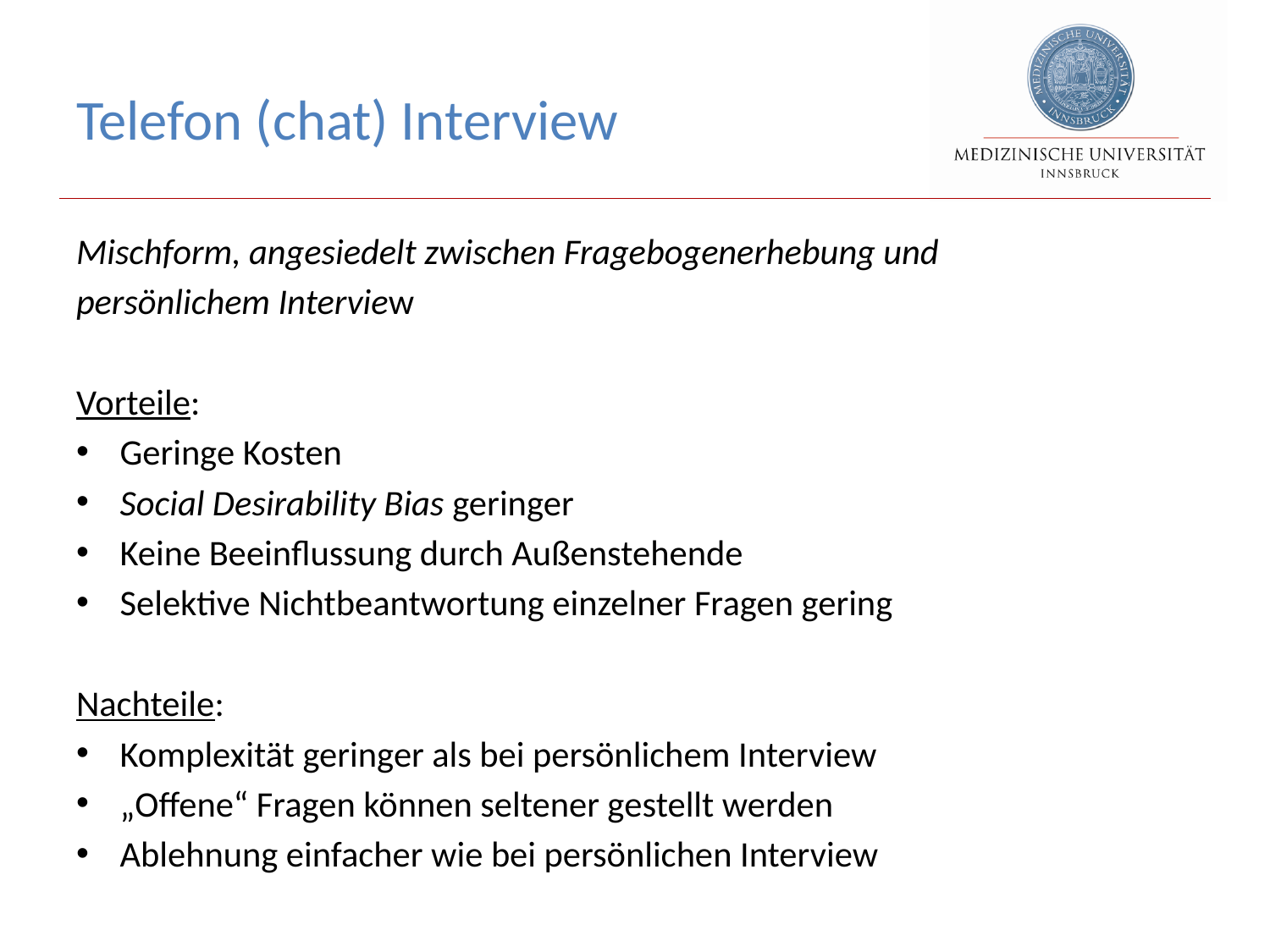

# Telefon (chat) Interview
Mischform, angesiedelt zwischen Fragebogenerhebung und
persönlichem Interview

Vorteile:
Geringe Kosten
Social Desirability Bias geringer
Keine Beeinflussung durch Außenstehende
Selektive Nichtbeantwortung einzelner Fragen gering

Nachteile:
Komplexität geringer als bei persönlichem Interview
„Offene“ Fragen können seltener gestellt werden
Ablehnung einfacher wie bei persönlichen Interview